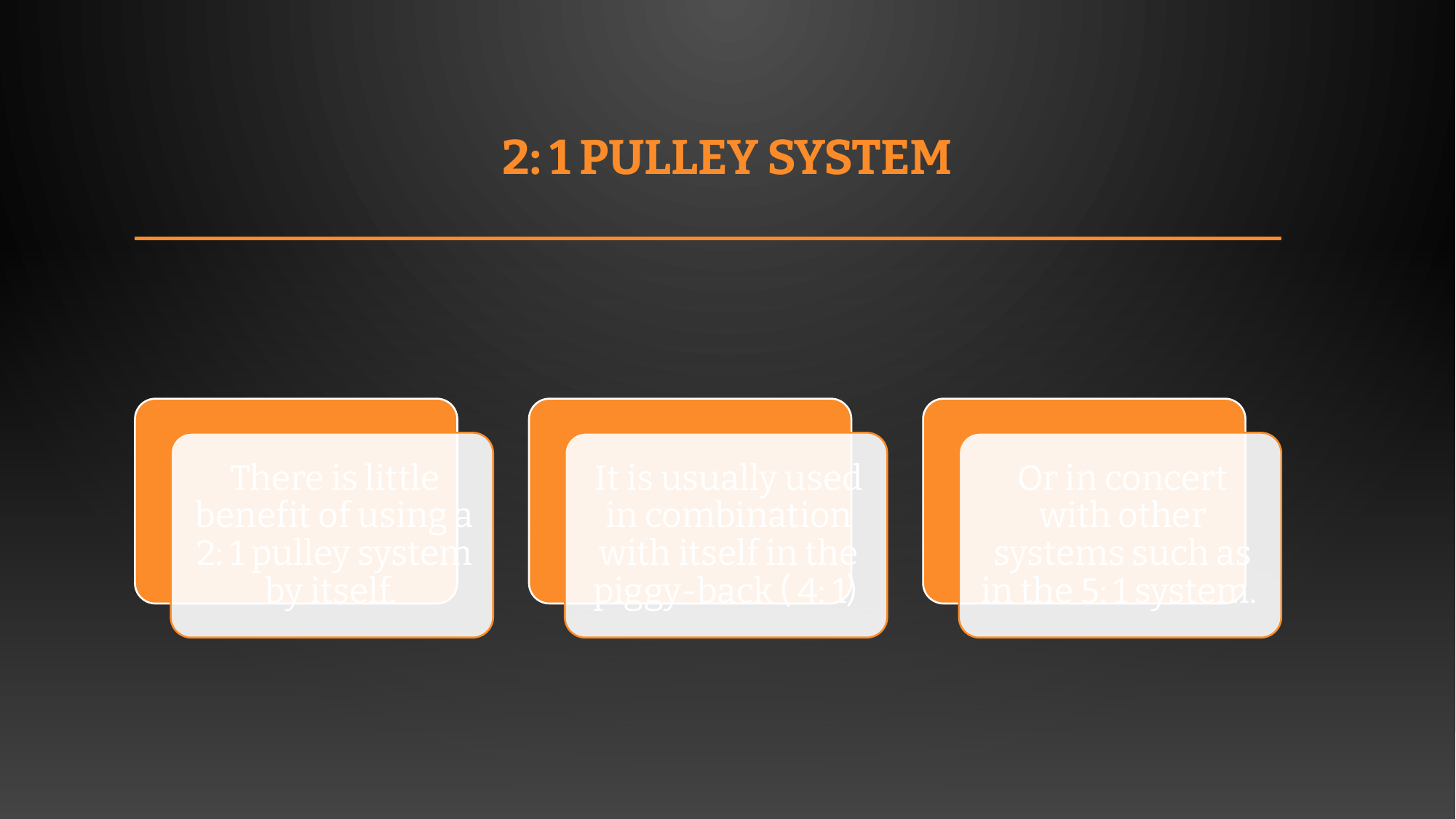

# 2: 1 Pulley System

There is little benefit of using a 2: 1 pulley system by itself.
It is usually used in combination with itself in the piggy-back ( 4: 1)
Or in concert with other systems such as in the 5: 1 system.